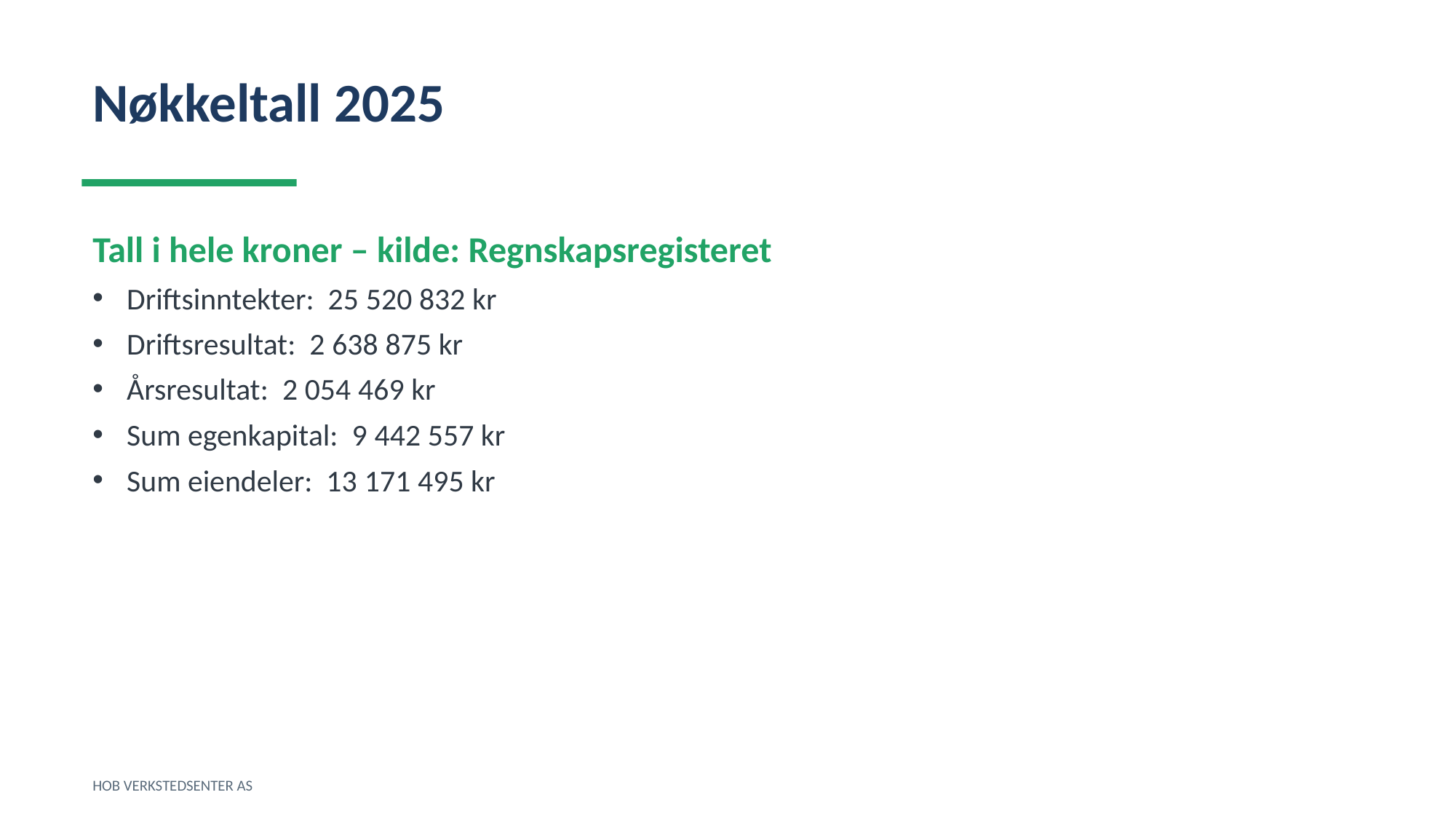

Nøkkeltall 2025

Tall i hele kroner – kilde: Regnskapsregisteret
Driftsinntekter:  25 520 832 kr
Driftsresultat:  2 638 875 kr
Årsresultat:  2 054 469 kr
Sum egenkapital:  9 442 557 kr
Sum eiendeler:  13 171 495 kr
HOB VERKSTEDSENTER AS